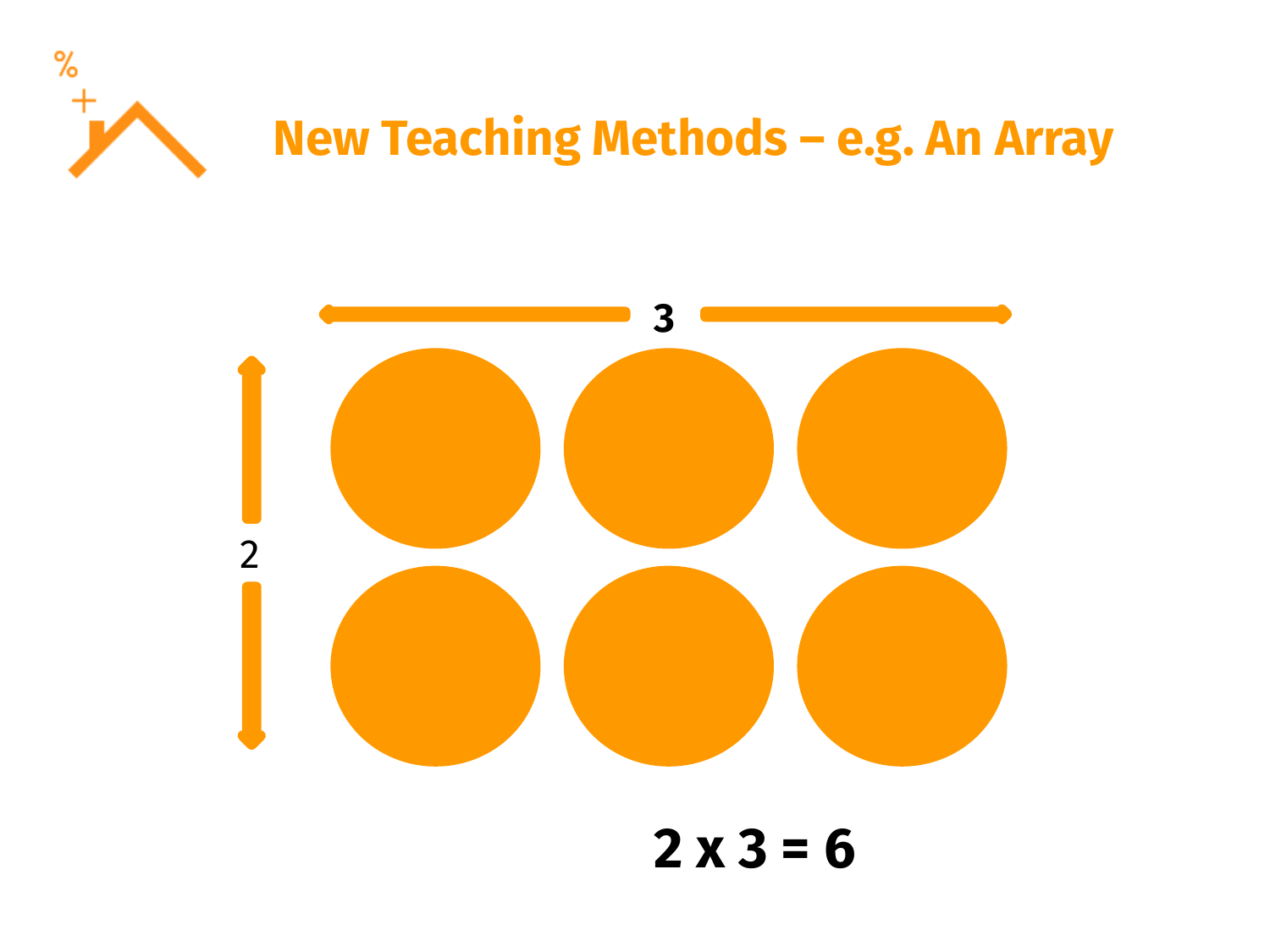

# New Teaching Methods – e.g. An Array
3

2
2 x 3 = 6